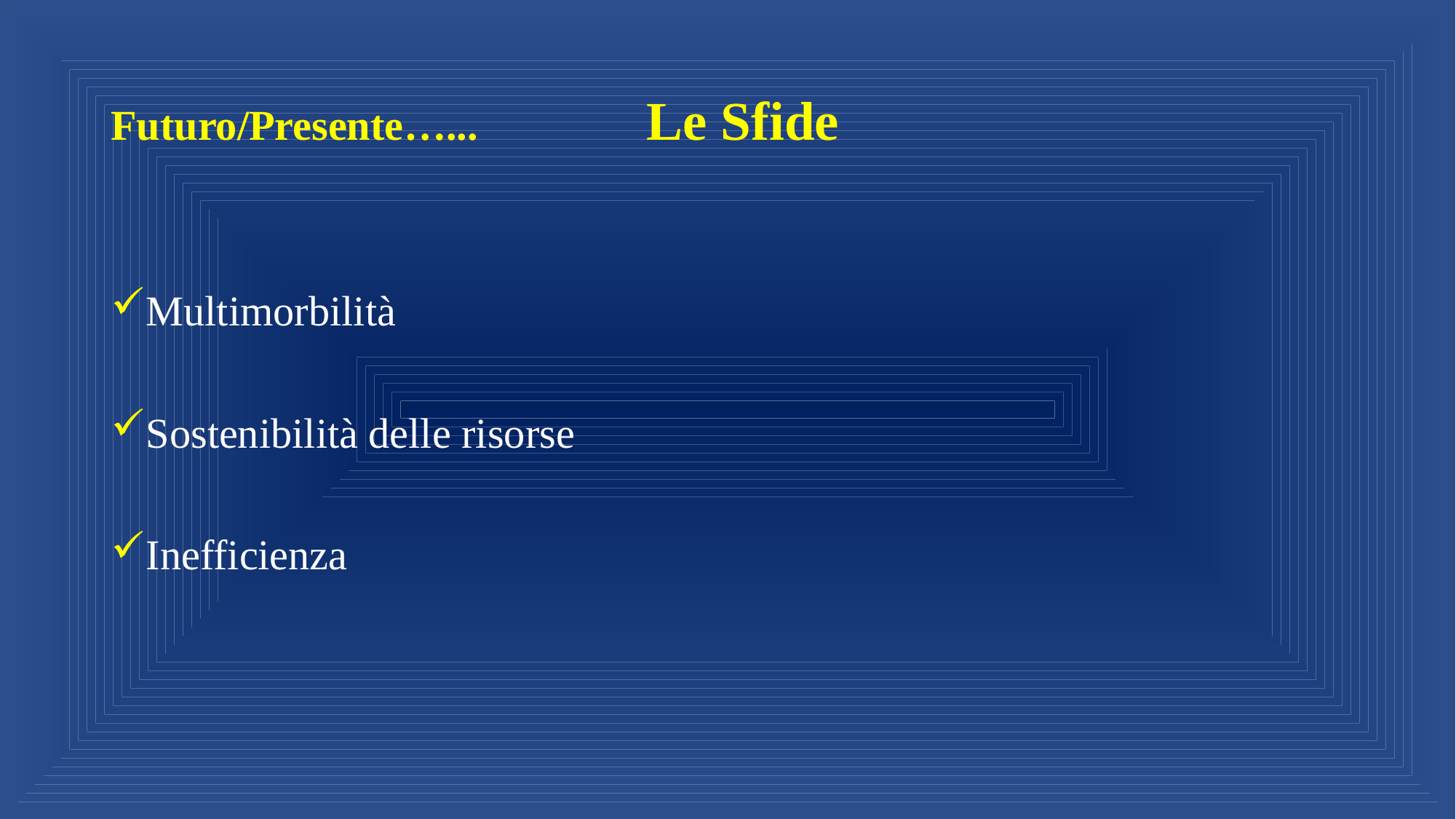

# Futuro/Presente…...                Le Sfide

Multimorbilità

Sostenibilità delle risorse

Inefficienza